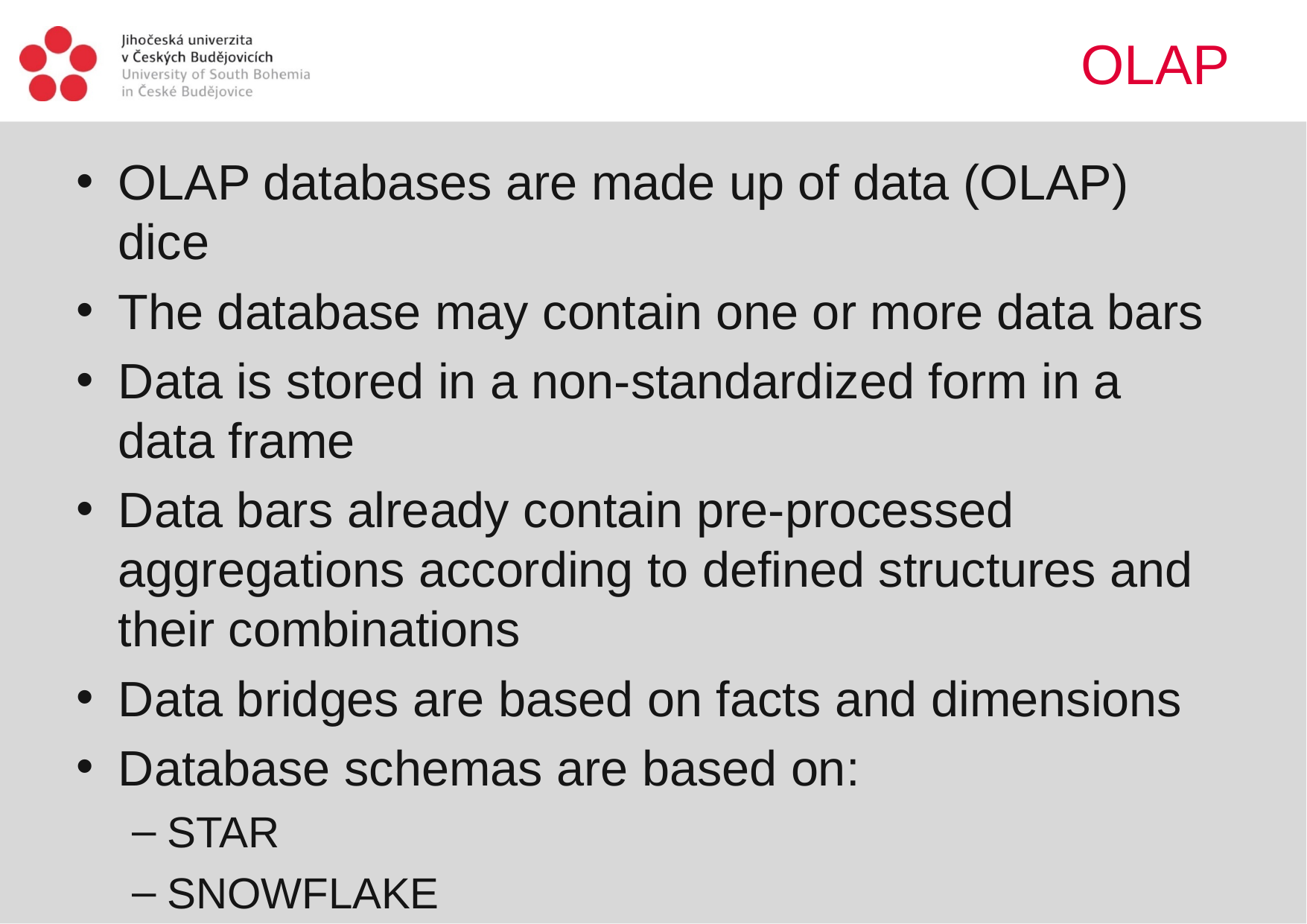

# OLAP
OLAP databases are made up of data (OLAP) dice
The database may contain one or more data bars
Data is stored in a non-standardized form in a data frame
Data bars already contain pre-processed aggregations according to defined structures and their combinations
Data bridges are based on facts and dimensions
Database schemas are based on:
STAR
SNOWFLAKE
GALAXY